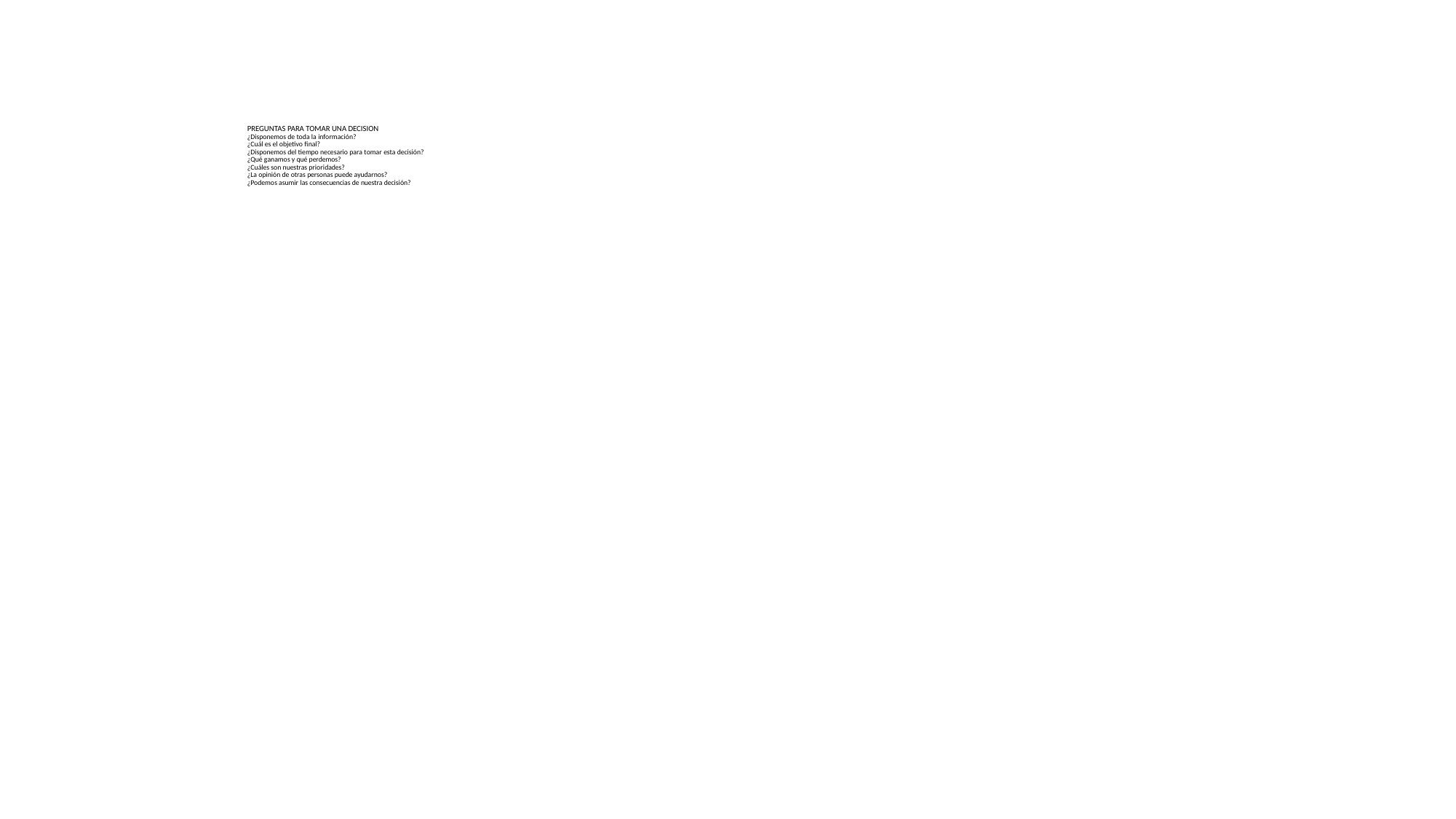

# PREGUNTAS PARA TOMAR UNA DECISION ¿Disponemos de toda la información? ¿Cuál es el objetivo final? ¿Disponemos del tiempo necesario para tomar esta decisión? ¿Qué ganamos y qué perdemos? ¿Cuáles son nuestras prioridades? ¿La opinión de otras personas puede ayudarnos? ¿Podemos asumir las consecuencias de nuestra decisión?